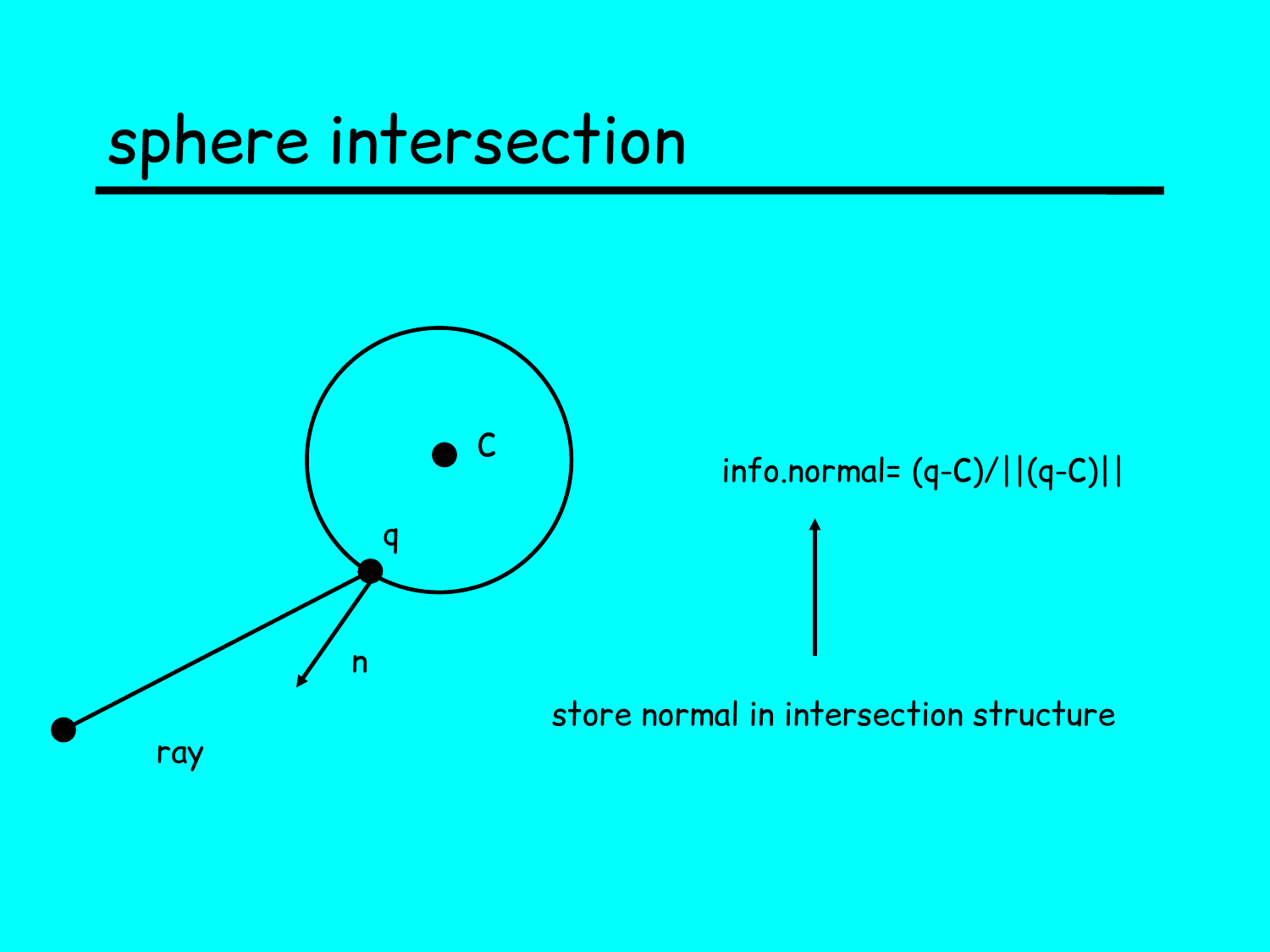

# sphere intersection

C

info.normal= (q-C)/||(q-C)||
q

n
store normal in intersection structure

ray